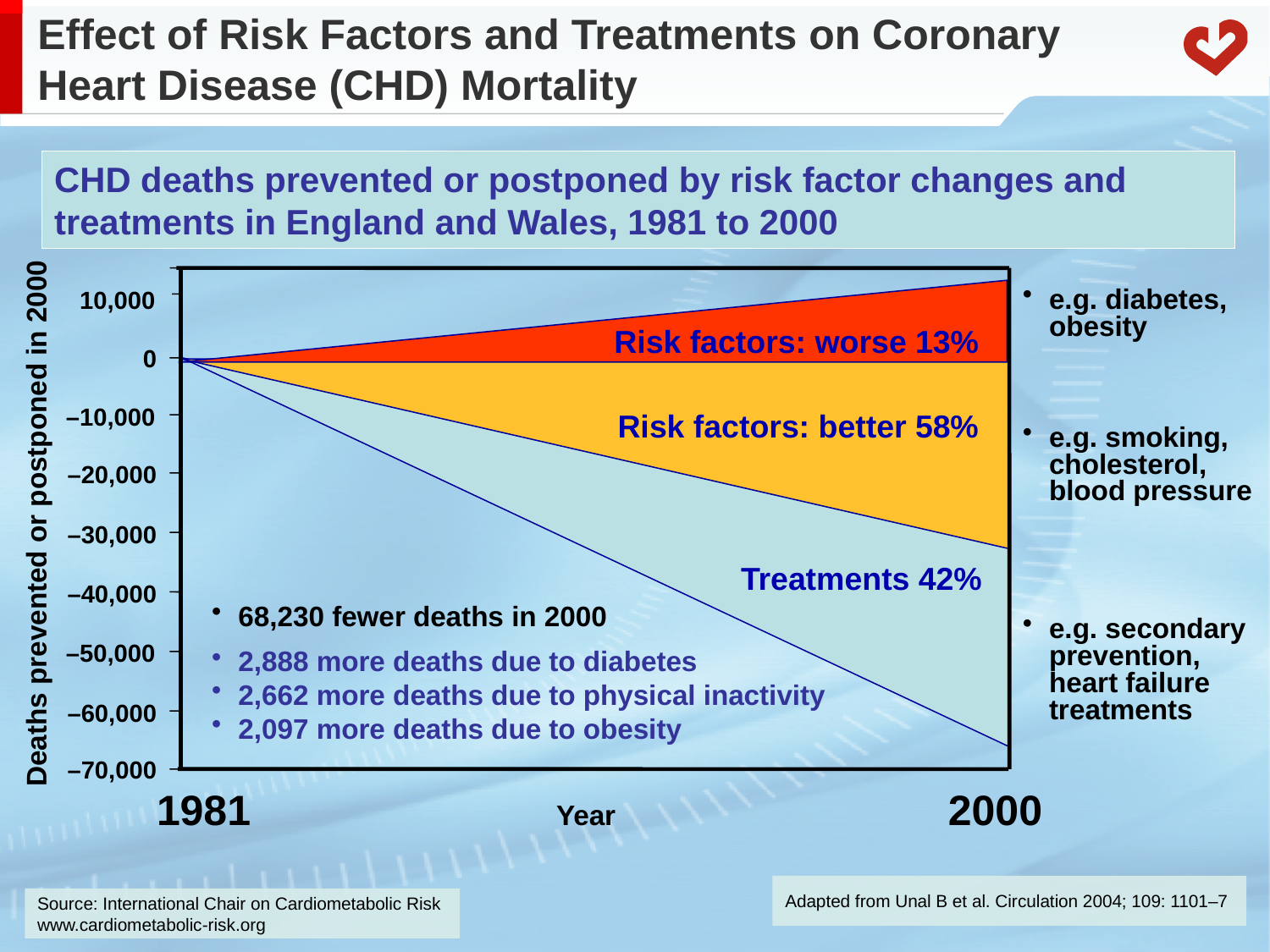

# Effect of Risk Factors and Treatments on Coronary Heart Disease (CHD) Mortality
CHD deaths prevented or postponed by risk factor changes and treatments in England and Wales, 1981 to 2000

10,000

e.g. diabetes, obesity

Risk factors: worse 13%
0

–10,000
Risk factors: better 58%

e.g. smoking,
cholesterol, blood pressure
–20,000

Deaths prevented or postponed in 2000
–30,000

Treatments 42%
–40,000
68,230 fewer deaths in 2000

e.g. secondary prevention,
heart failure treatments
–50,000
2,888 more deaths due to diabetes
2,662 more deaths due to physical inactivity
2,097 more deaths due to obesity

–60,000

–70,000

1981
2000
Year
Adapted from Unal B et al. Circulation 2004; 109: 1101–7